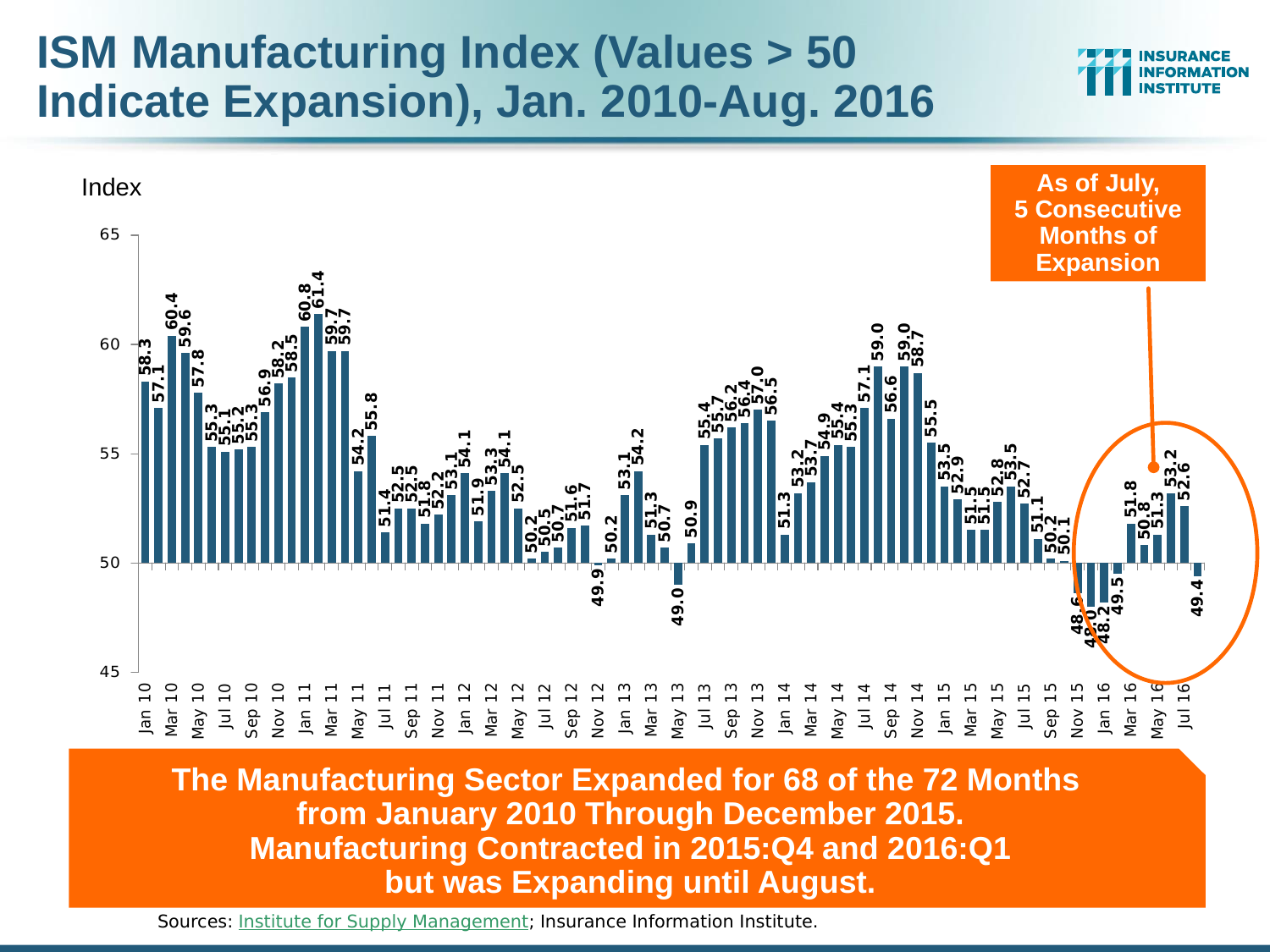

# ISM Manufacturing Index (Values > 50 Indicate Expansion), Jan. 2010-Aug. 2016
Index
As of July,
5 Consecutive Months of Expansion

### Chart

| Category | ISM Manufacturing Index |
|---|---|
| 40188 | 58.3 |
| 40219 | 57.1 |
| 40247 | 60.4 |
| 40278 | 59.6 |
| 40308 | 57.8 |
| 40339 | 55.3 |
| 40369 | 55.1 |
| 40400 | 55.2 |
| 40431 | 55.3 |
| 40461 | 56.9 |
| 40492 | 58.2 |
| 40522 | 58.5 |
| 40553 | 60.8 |
| 40584 | 61.4 |
| 40612 | 59.7 |
| 40643 | 59.7 |
| 40673 | 54.2 |
| 40704 | 55.8 |
| 40734 | 51.4 |
| 40765 | 52.5 |
| 40796 | 52.5 |
| 40826 | 51.8 |
| 40857 | 52.2 |
| 40887 | 53.1 |
| 40918 | 54.1 |
| 40949 | 51.9 |
| 40978 | 53.3 |
| 41009 | 54.1 |
| 41039 | 52.5 |
| 41070 | 50.2 |
| 41100 | 50.5 |
| 41131 | 50.7 |
| 41162 | 51.6 |
| 41192 | 51.7 |
| 41223 | 49.9 |
| 41253 | 50.2 |
| 41284 | 53.1 |
| 41315 | 54.2 |
| 41343 | 51.3 |
| 41374 | 50.7 |
| 41404 | 49.0 |
| 41435 | 50.9 |
| 41465 | 55.4 |
| 41496 | 55.7 |
| 41527 | 56.2 |
| 41557 | 56.4 |
| 41588 | 57.0 |
| 41618 | 56.5 |
| 41649 | 51.3 |
| 41680 | 53.2 |
| 41708 | 53.7 |
| 41739 | 54.9 |
| 41769 | 55.4 |
| 41800 | 55.3 |
| 41830 | 57.1 |
| 41861 | 59.0 |
| 41892 | 56.6 |
| 41922 | 59.0 |
| 41953 | 58.7 |
| 41983 | 55.5 |
| 42014 | 53.5 |
| 42045 | 52.9 |
| 42073 | 51.5 |
| 42104 | 51.5 |
| 42134 | 52.8 |
| 42165 | 53.5 |
| 42195 | 52.7 |
| 42226 | 51.1 |
| 42257 | 50.2 |
| 42287 | 50.1 |
| 42318 | 48.6 |
| 42348 | 48.0 |
| 42379 | 48.2 |
| 42410 | 49.5 |
| 42439 | 51.8 |
| 42470 | 50.8 |
| 42500 | 51.3 |
| 42531 | 53.2 |
| 42561 | 52.6 |
| 42592 | 49.4 |
The Manufacturing Sector Expanded for 68 of the 72 Months
from January 2010 Through December 2015.
Manufacturing Contracted in 2015:Q4 and 2016:Q1
but was Expanding until August.
Sources: Institute for Supply Management; Insurance Information Institute.